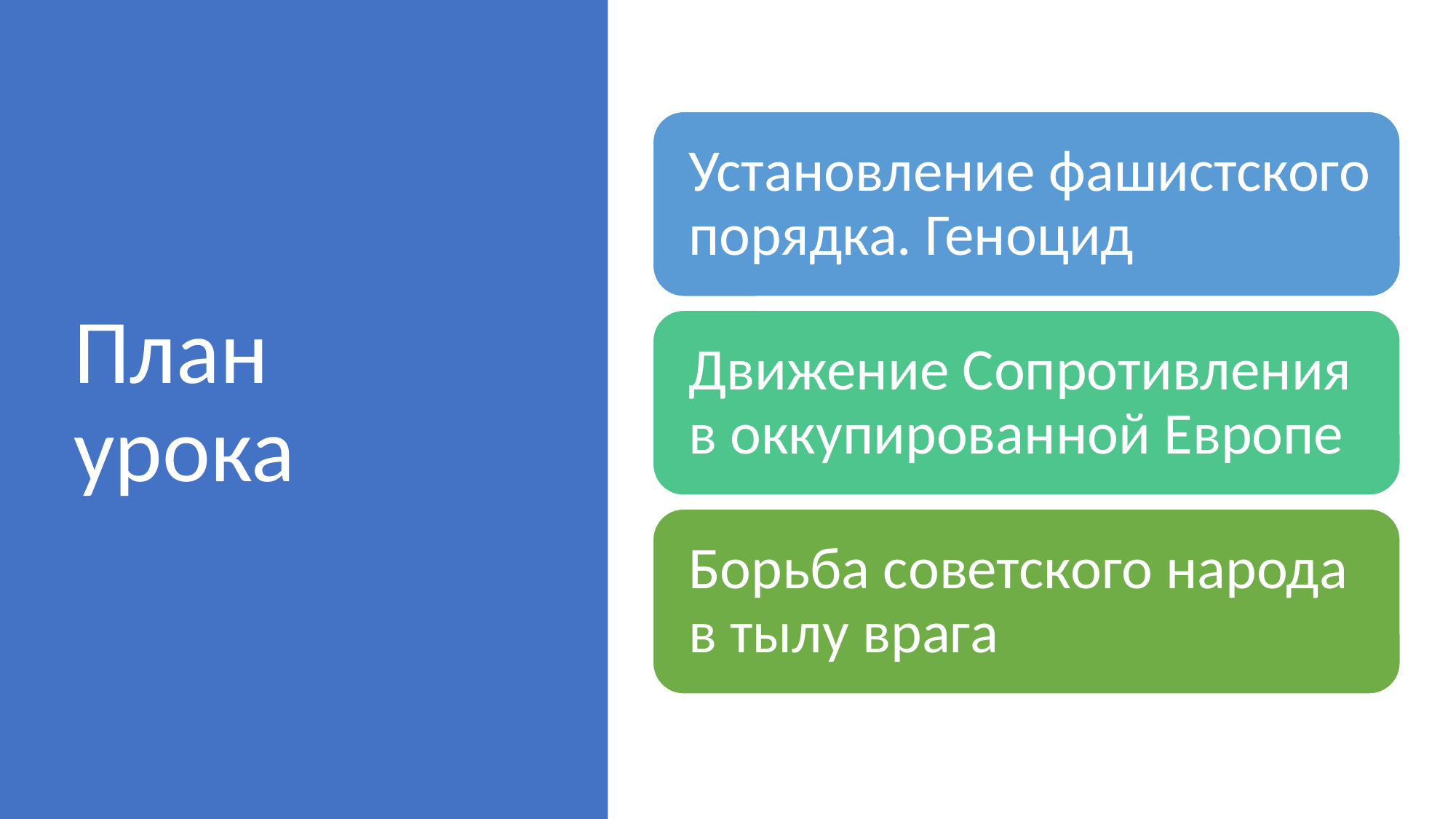

# План урока
Установление фашистского порядка. Геноцид
Движение Сопротивления в оккупированной Европе
Борьба советского народа в тылу врага